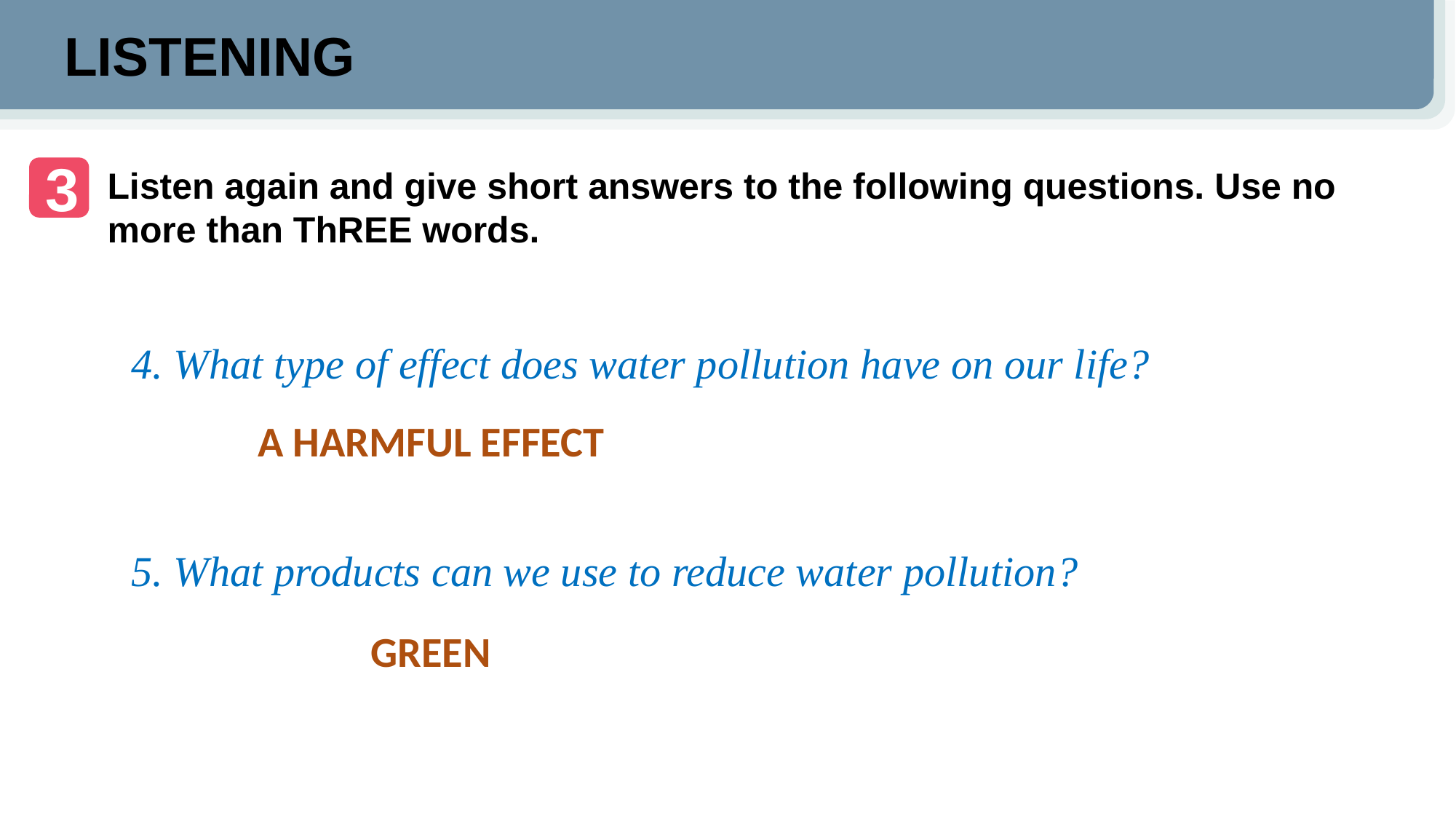

LISTENING
3
Listen again and give short answers to the following questions. Use no more than ThREE words.

4. What type of effect does water pollution have on our life?

5. What products can we use to reduce water pollution?
A HARMFUL EFFECT
GREEN